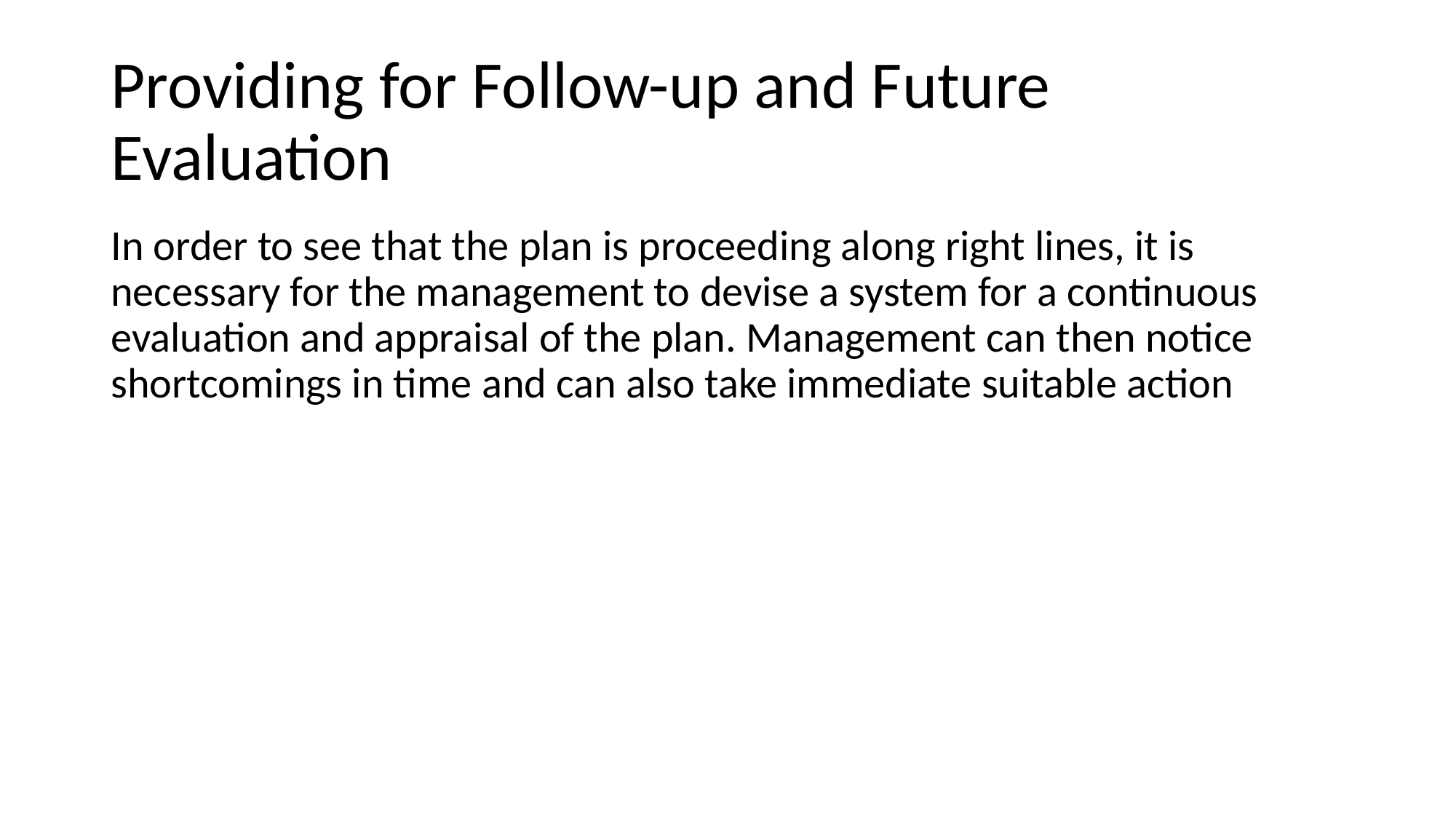

# Providing for Follow-up and Future Evaluation
In order to see that the plan is proceeding along right lines, it is necessary for the management to devise a system for a continuous evaluation and appraisal of the plan. Management can then notice shortcomings in time and can also take immediate suitable action